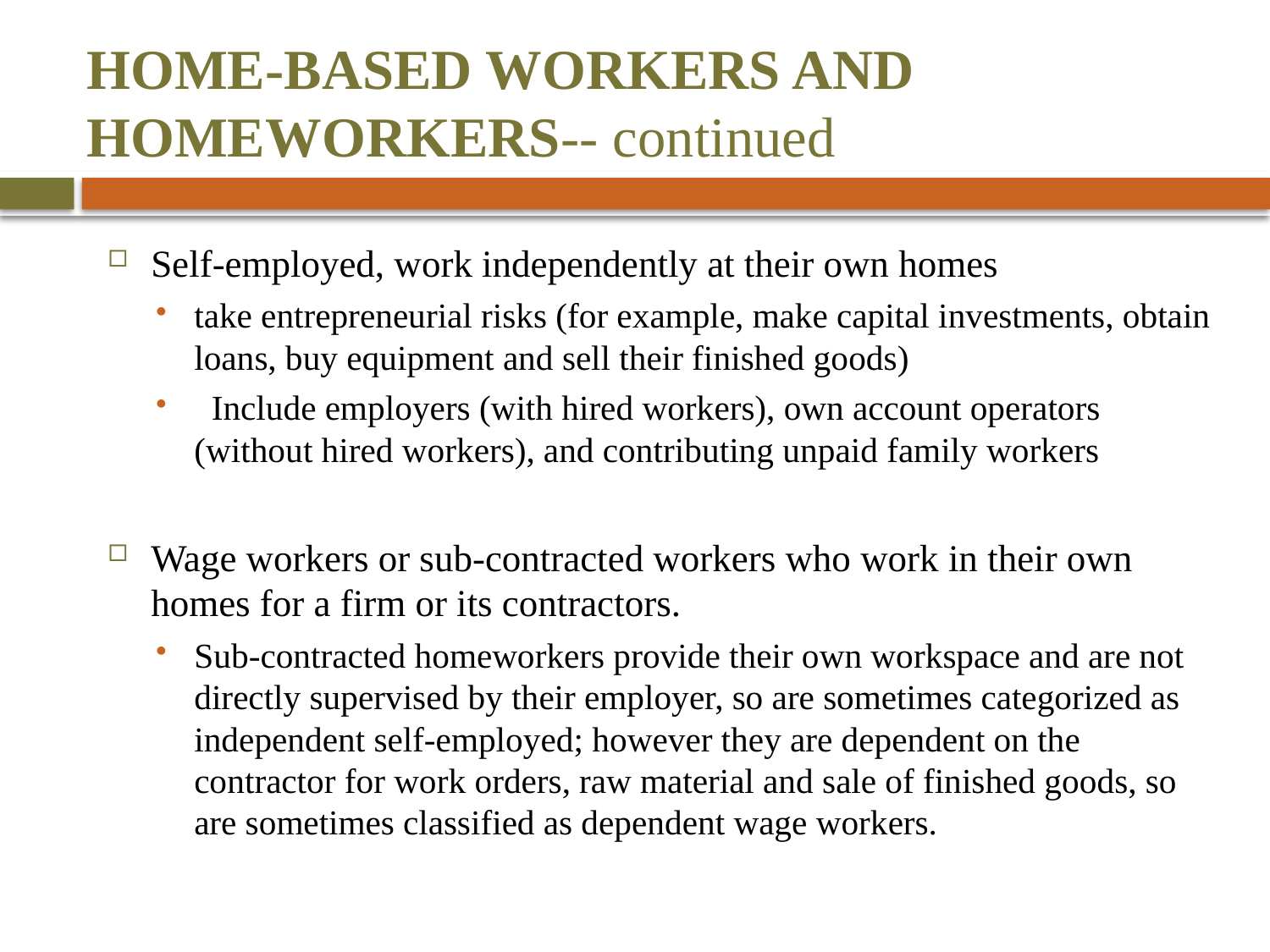

# HOME-BASED WORKERS AND HOMEWORKERS-- continued
Self-employed, work independently at their own homes
take entrepreneurial risks (for example, make capital investments, obtain loans, buy equipment and sell their finished goods)
  Include employers (with hired workers), own account operators (without hired workers), and contributing unpaid family workers

Wage workers or sub-contracted workers who work in their own homes for a firm or its contractors.
Sub-contracted homeworkers provide their own workspace and are not directly supervised by their employer, so are sometimes categorized as independent self-employed; however they are dependent on the contractor for work orders, raw material and sale of finished goods, so are sometimes classified as dependent wage workers.